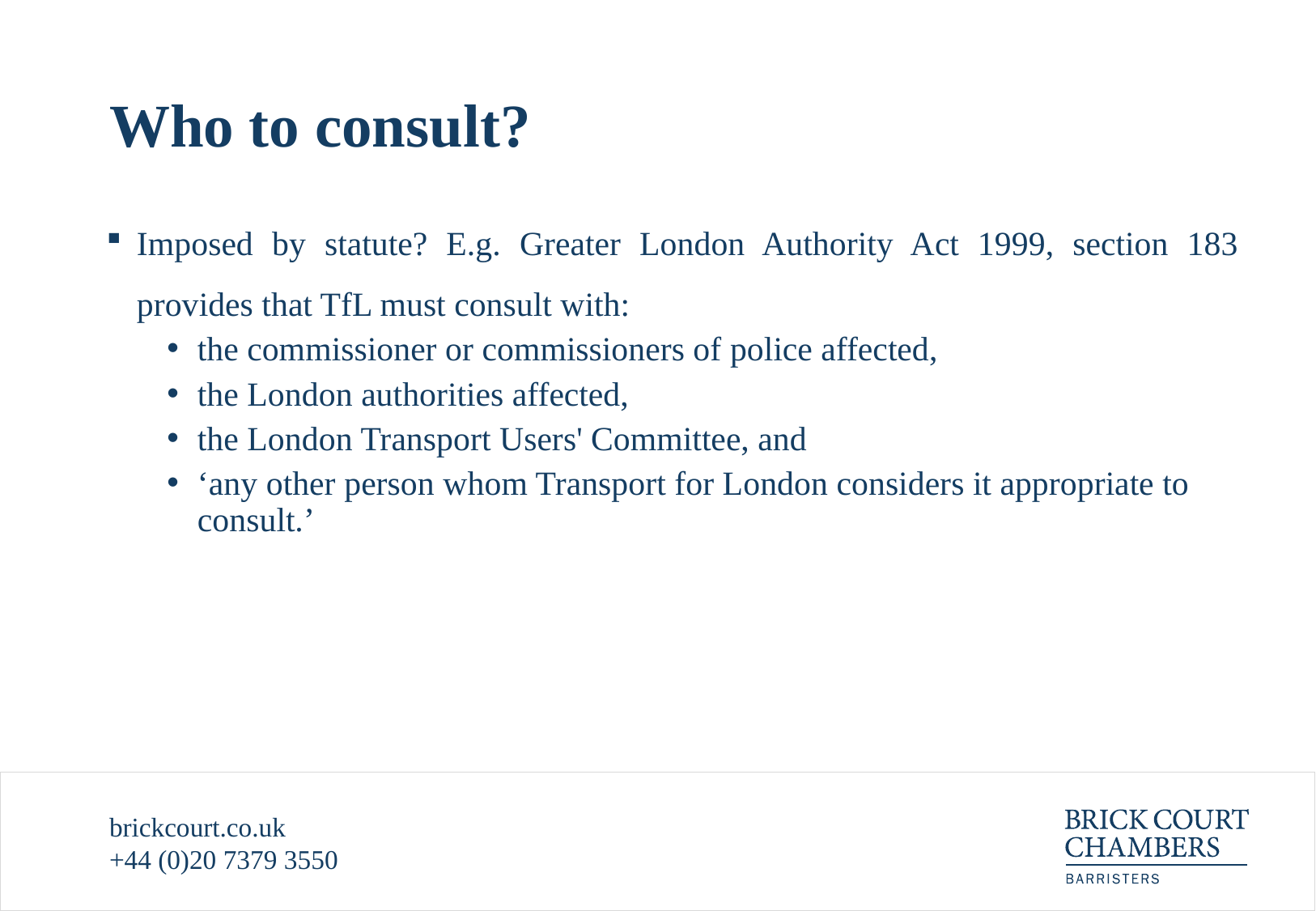

# Who to consult?
Imposed by statute? E.g. Greater London Authority Act 1999, section 183 provides that TfL must consult with:
the commissioner or commissioners of police affected,
the London authorities affected,
the London Transport Users' Committee, and
‘any other person whom Transport for London considers it appropriate to consult.’

brickcourt.co.uk
+44 (0)20 7379 3550